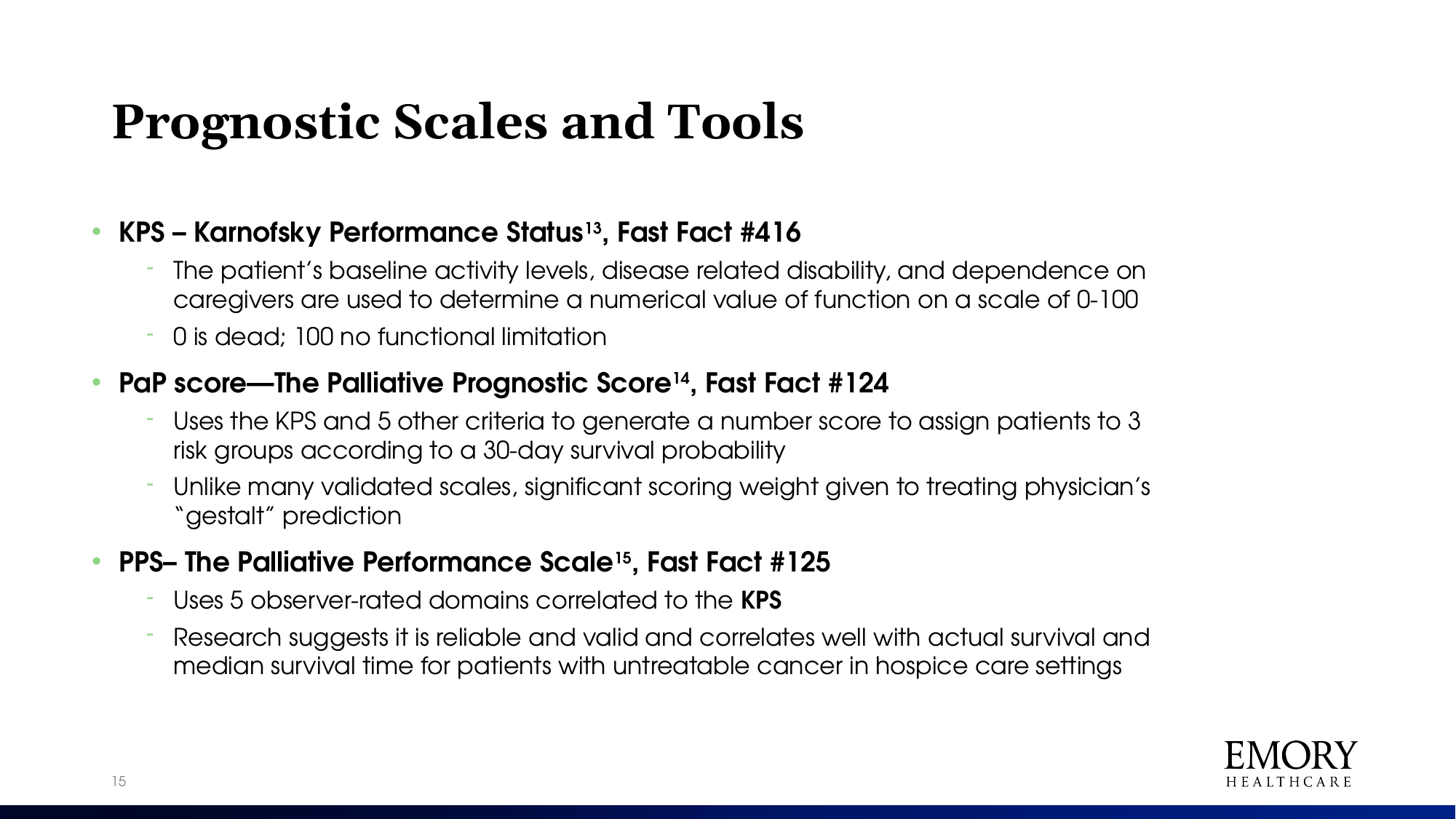

# Prognostic Scales and Tools
KPS – Karnofsky Performance Status13, Fast Fact #416
The patient’s baseline activity levels, disease related disability, and dependence on caregivers are used to determine a numerical value of function on a scale of 0-100
0 is dead; 100 no functional limitation
PaP score—The Palliative Prognostic Score14, Fast Fact #124
Uses the KPS and 5 other criteria to generate a number score to assign patients to 3 risk groups according to a 30-day survival probability
Unlike many validated scales, significant scoring weight given to treating physician’s “gestalt” prediction
PPS– The Palliative Performance Scale15, Fast Fact #125
Uses 5 observer-rated domains correlated to the KPS
Research suggests it is reliable and valid and correlates well with actual survival and median survival time for patients with untreatable cancer in hospice care settings